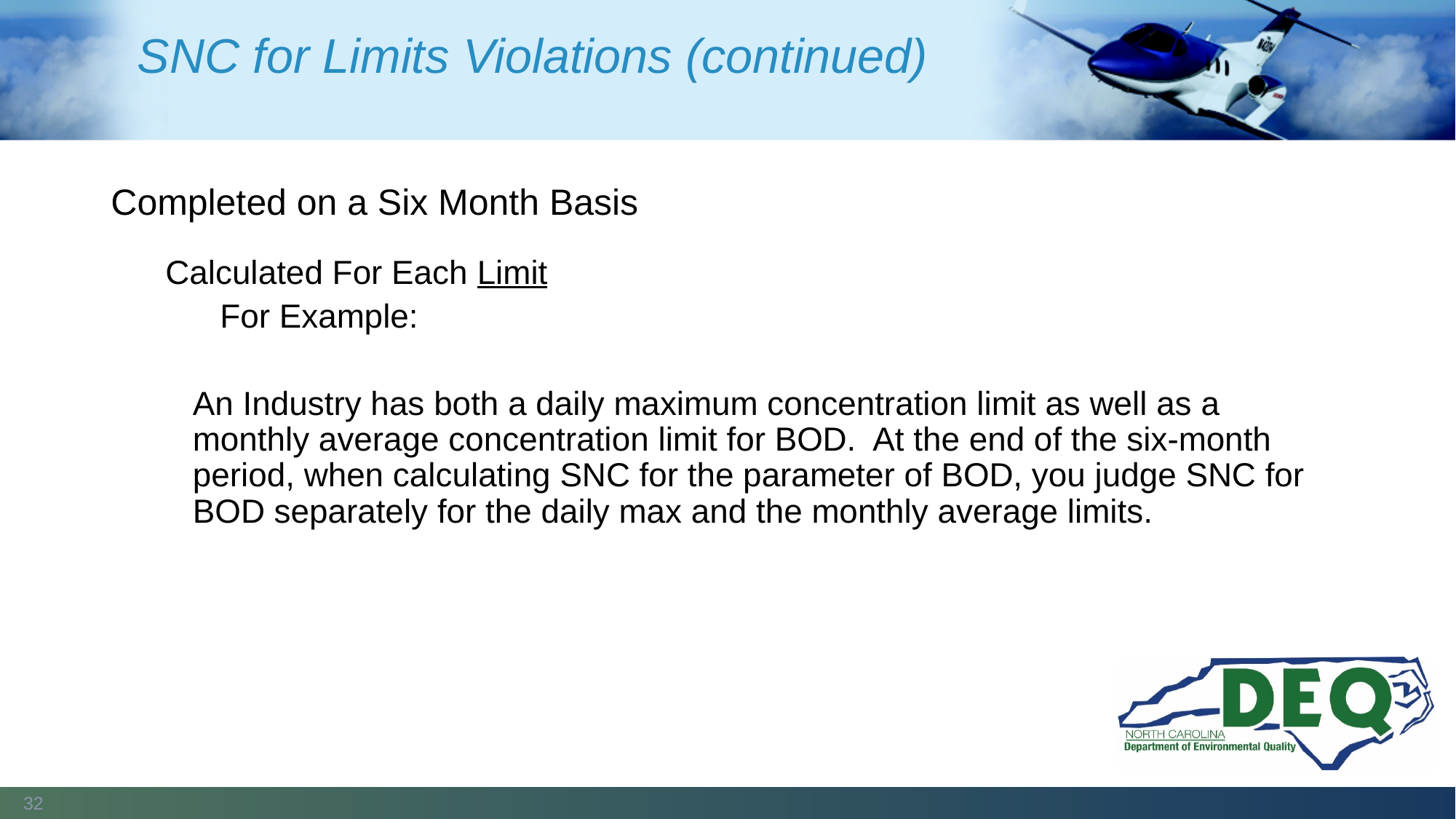

# SNC for Limits Violations (continued)
Completed on a Six Month Basis

Calculated For Each Limit
For Example:

	An Industry has both a daily maximum concentration limit as well as a monthly average concentration limit for BOD.  At the end of the six-month period, when calculating SNC for the parameter of BOD, you judge SNC for BOD separately for the daily max and the monthly average limits.
32